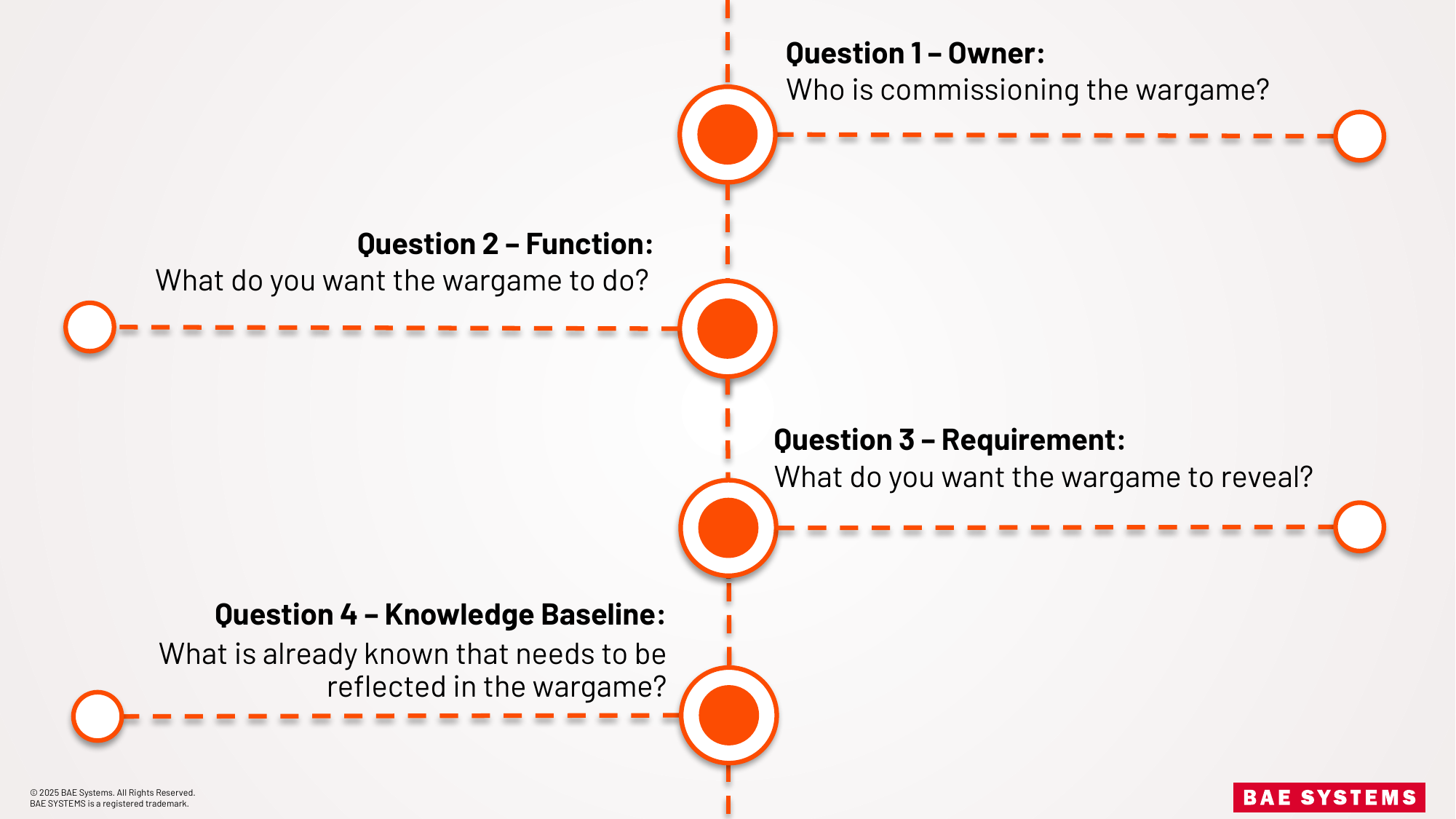

Question 1 – Owner:
Who is commissioning the wargame?

Question 2 – Function:
What do you want the wargame to do?

Question 3 – Requirement:
What do you want the wargame to reveal?

Question 4 – Knowledge Baseline:
What is already known that needs to be reflected in the wargame?